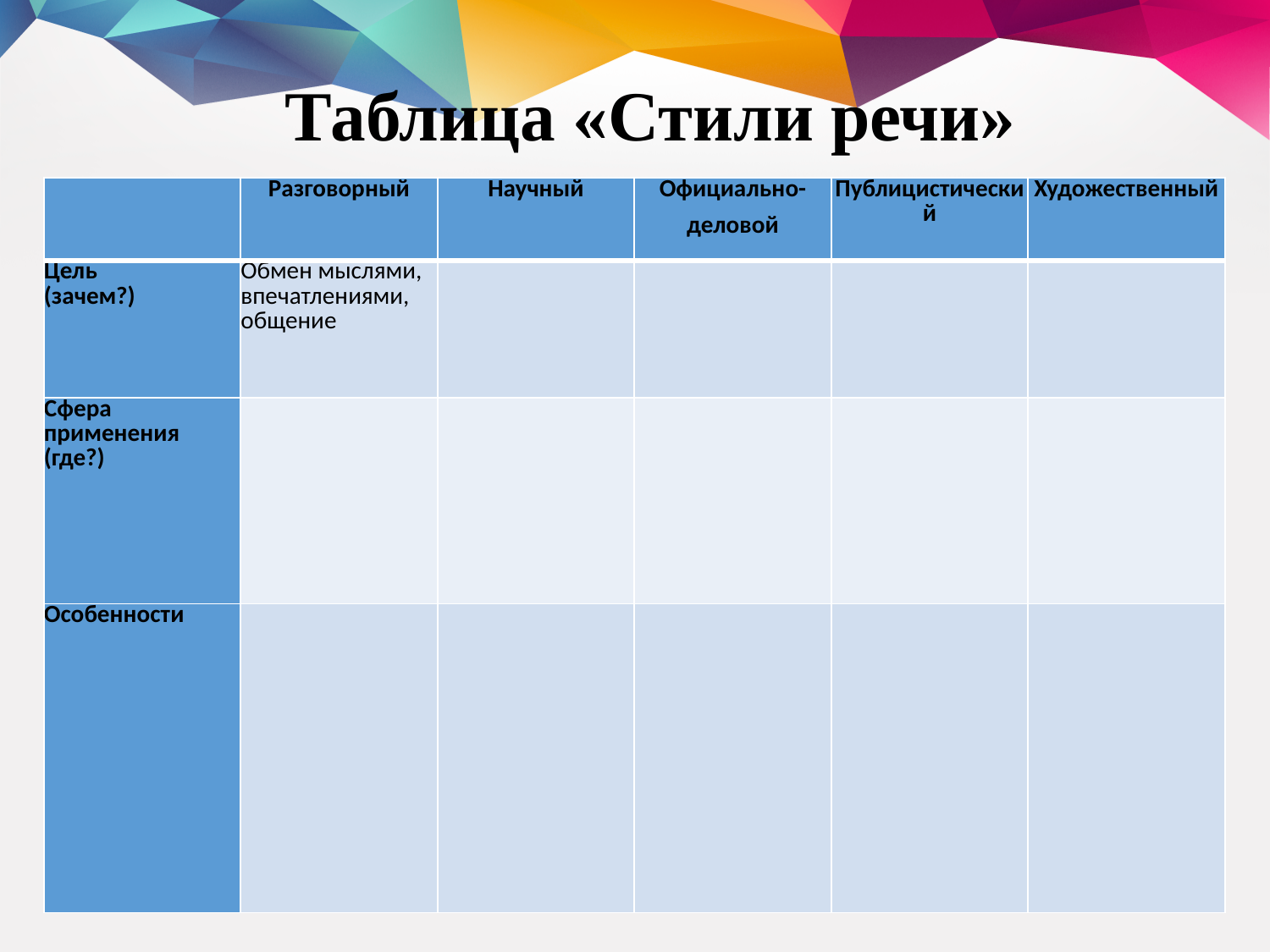

# Таблица «Стили речи»
|  | Разговорный | Научный | Официально- деловой | Публицистический | Художественный |
| --- | --- | --- | --- | --- | --- |
| Цель (зачем?) | Обмен мыслями, впечатлениями, общение |  |  |  |  |
| Сфера применения (где?) |  |  |  |  |  |
| Особенности |  |  |  |  |  |